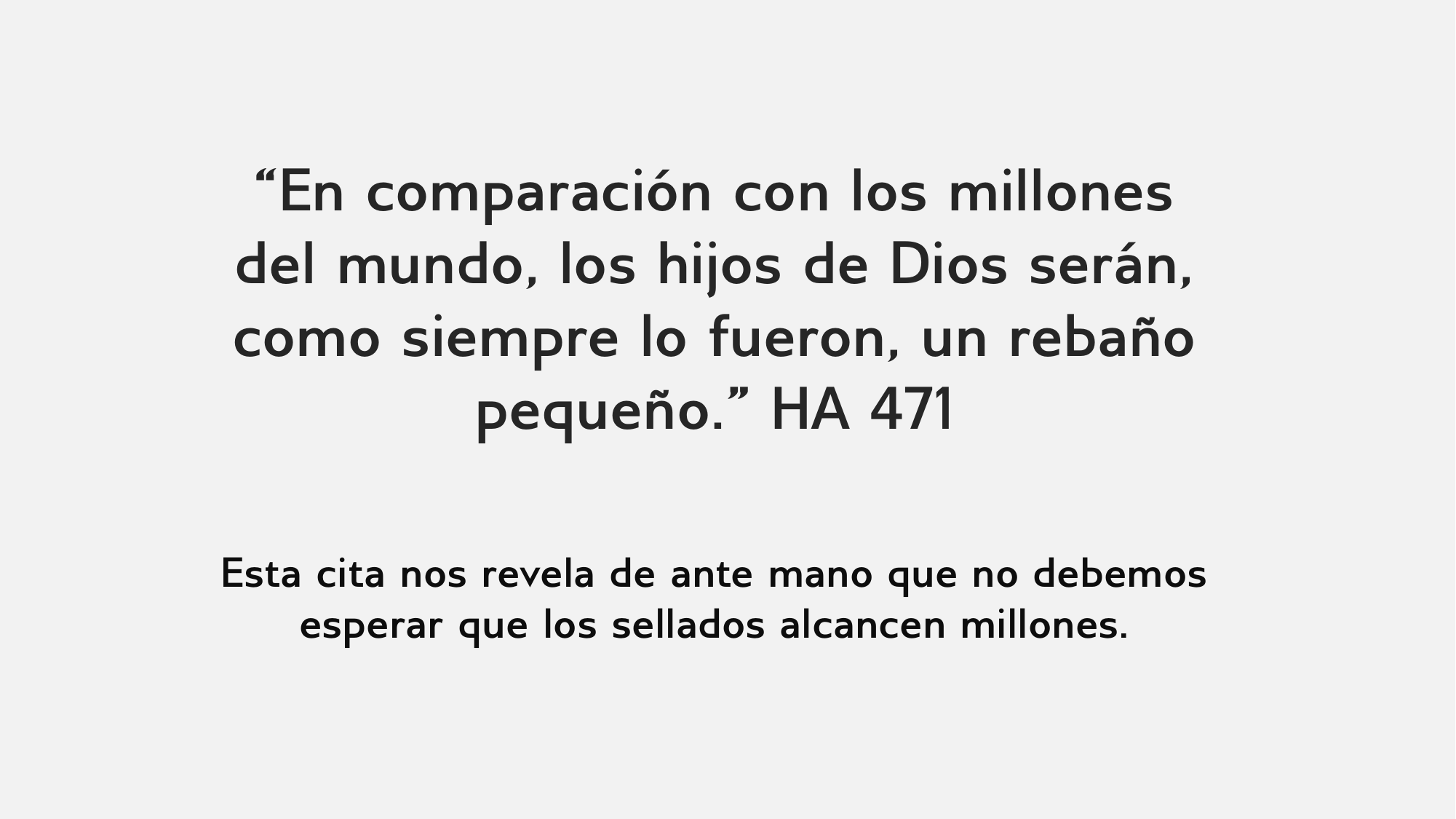

“En comparación con los millones del mundo, los hijos de Dios serán, como siempre lo fueron, un rebaño pequeño.” HA 471

Esta cita nos revela de ante mano que no debemos esperar que los sellados alcancen millones.